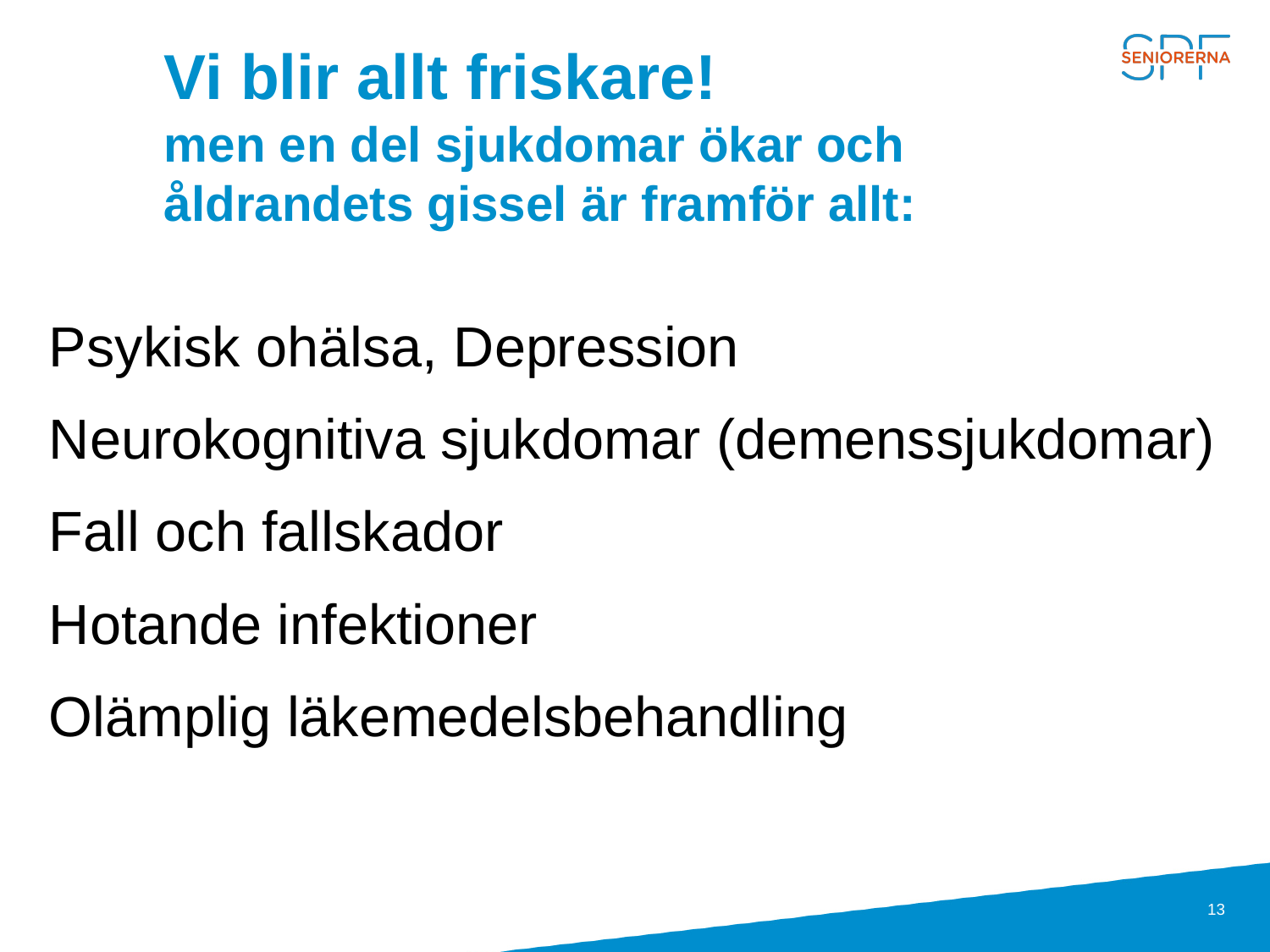

# Vi blir allt friskare! men en del sjukdomar ökar och åldrandets gissel är framför allt:
Psykisk ohälsa, Depression
Neurokognitiva sjukdomar (demenssjukdomar)
Fall och fallskador
Hotande infektioner
Olämplig läkemedelsbehandling
13